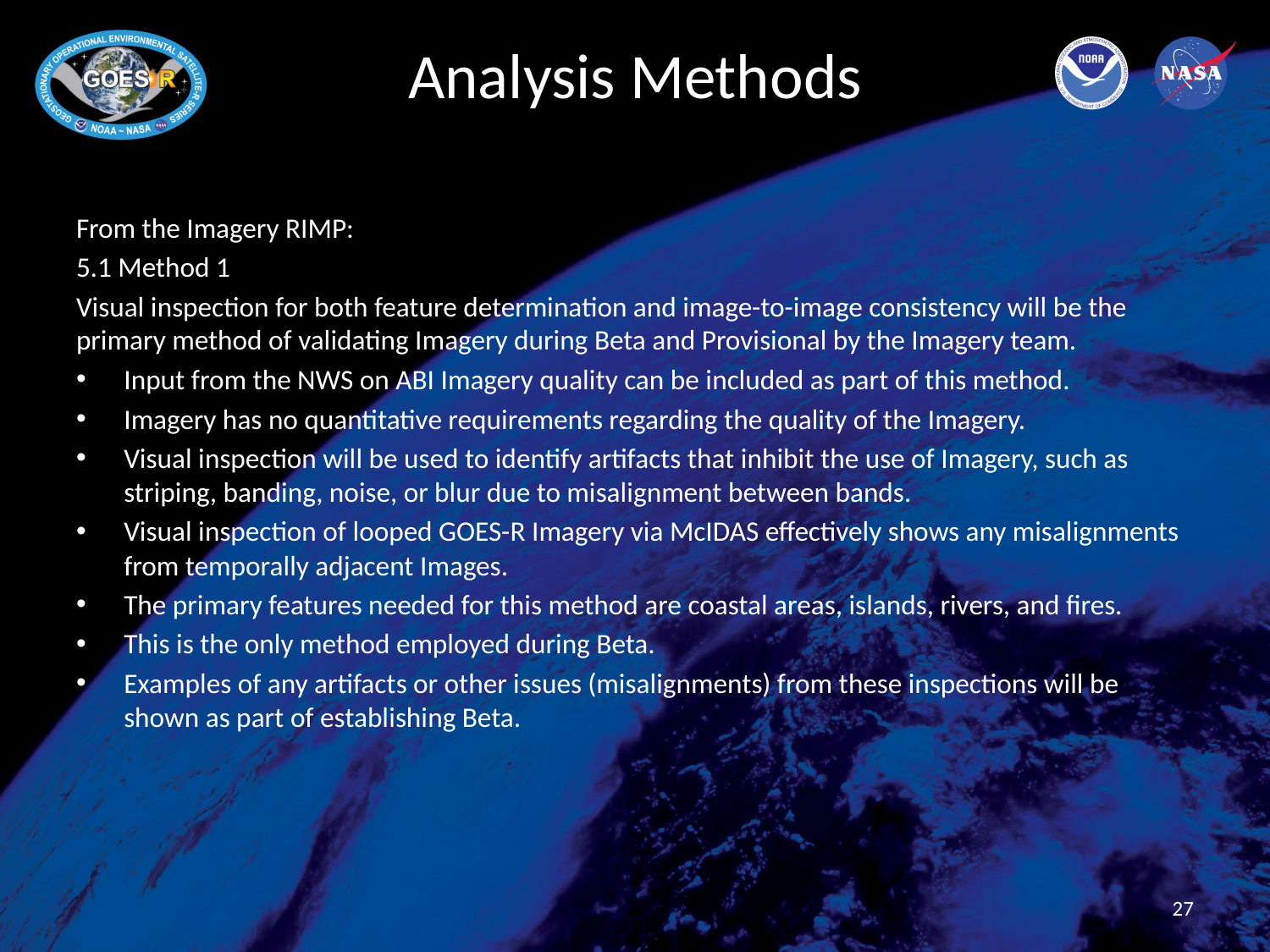

# Analysis Methods
From the Imagery RIMP:
5.1 Method 1
Visual inspection for both feature determination and image-to-image consistency will be the primary method of validating Imagery during Beta and Provisional by the Imagery team.
Input from the NWS on ABI Imagery quality can be included as part of this method.
Imagery has no quantitative requirements regarding the quality of the Imagery.
Visual inspection will be used to identify artifacts that inhibit the use of Imagery, such as striping, banding, noise, or blur due to misalignment between bands.
Visual inspection of looped GOES-R Imagery via McIDAS effectively shows any misalignments from temporally adjacent Images.
The primary features needed for this method are coastal areas, islands, rivers, and fires.
This is the only method employed during Beta.
Examples of any artifacts or other issues (misalignments) from these inspections will be shown as part of establishing Beta.
27